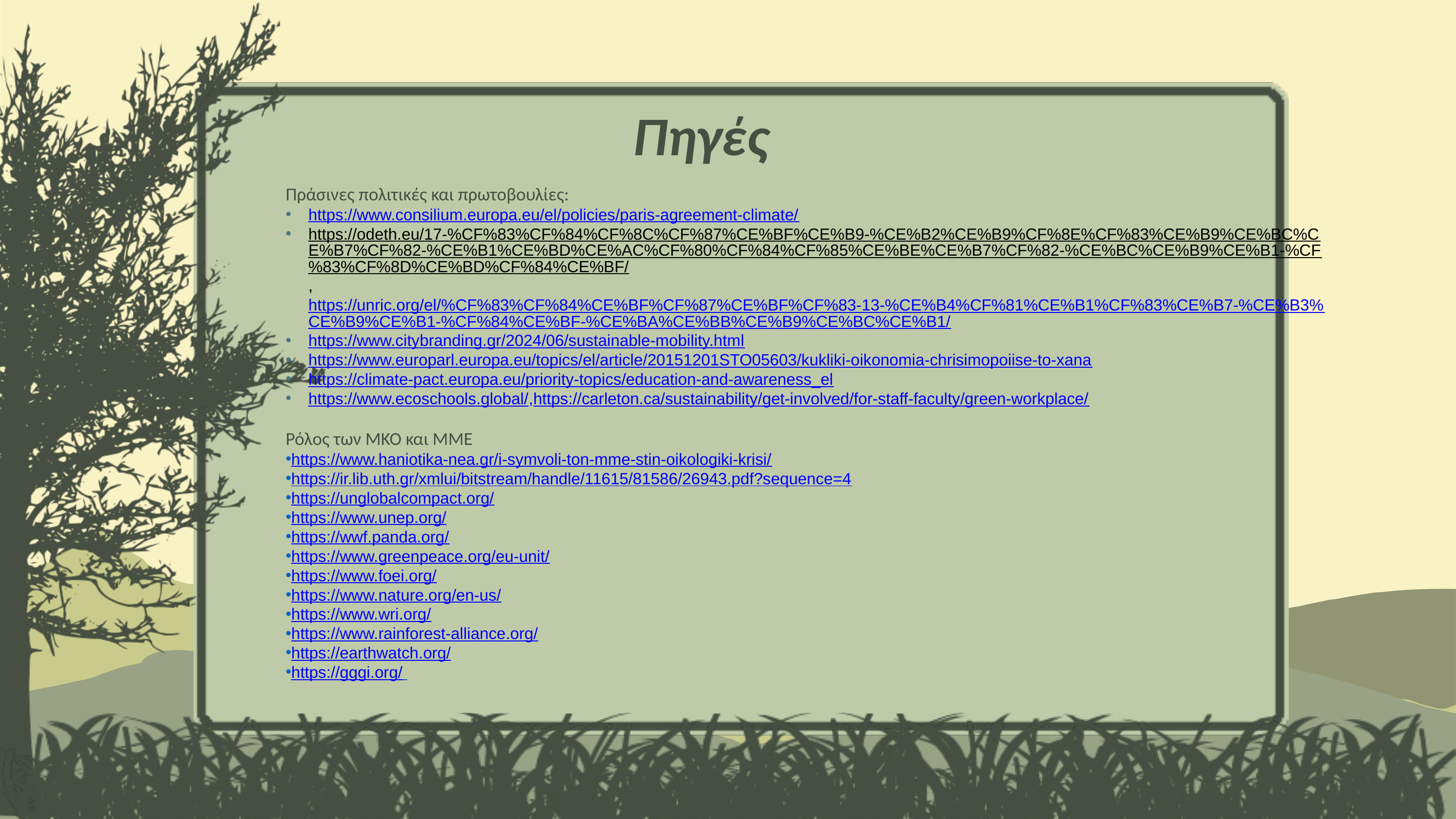

:
Πηγές

Πράσινες πολιτικές και πρωτοβουλίες:
https://www.consilium.europa.eu/el/policies/paris-agreement-climate/
https://odeth.eu/17-%CF%83%CF%84%CF%8C%CF%87%CE%BF%CE%B9-%CE%B2%CE%B9%CF%8E%CF%83%CE%B9%CE%BC%CE%B7%CF%82-%CE%B1%CE%BD%CE%AC%CF%80%CF%84%CF%85%CE%BE%CE%B7%CF%82-%CE%BC%CE%B9%CE%B1-%CF%83%CF%8D%CE%BD%CF%84%CE%BF/, https://unric.org/el/%CF%83%CF%84%CE%BF%CF%87%CE%BF%CF%83-13-%CE%B4%CF%81%CE%B1%CF%83%CE%B7-%CE%B3%CE%B9%CE%B1-%CF%84%CE%BF-%CE%BA%CE%BB%CE%B9%CE%BC%CE%B1/
https://www.citybranding.gr/2024/06/sustainable-mobility.html
https://www.europarl.europa.eu/topics/el/article/20151201STO05603/kukliki-oikonomia-chrisimopoiise-to-xana
https://climate-pact.europa.eu/priority-topics/education-and-awareness_el
https://www.ecoschools.global/,https://carleton.ca/sustainability/get-involved/for-staff-faculty/green-workplace/

Ρόλος των ΜΚΟ και ΜΜΕ
https://www.haniotika-nea.gr/i-symvoli-ton-mme-stin-oikologiki-krisi/
https://ir.lib.uth.gr/xmlui/bitstream/handle/11615/81586/26943.pdf?sequence=4
https://unglobalcompact.org/
https://www.unep.org/
https://wwf.panda.org/
https://www.greenpeace.org/eu-unit/
https://www.foei.org/
https://www.nature.org/en-us/
https://www.wri.org/
https://www.rainforest-alliance.org/
https://earthwatch.org/
https://gggi.org/